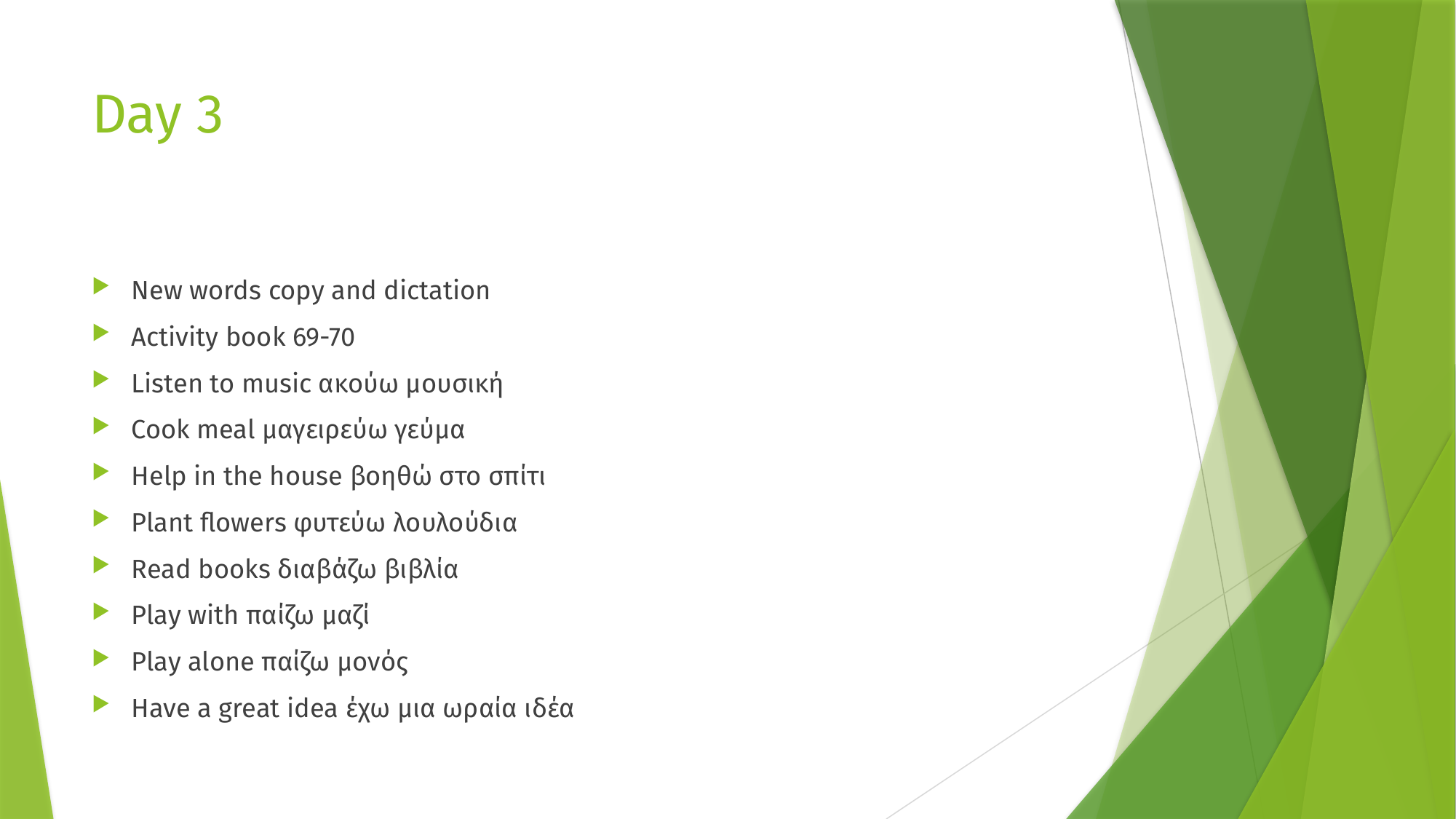

# Day 3
New words copy and dictation
Activity book 69-70
Listen to music ακούω μουσική
Cook meal μαγειρεύω γεύμα
Help in the house βοηθώ στο σπίτι
Plant flowers φυτεύω λουλούδια
Read books διαβάζω βιβλία
Play with παίζω μαζί
Play alone παίζω μονός
Have a great idea έχω μια ωραία ιδέα